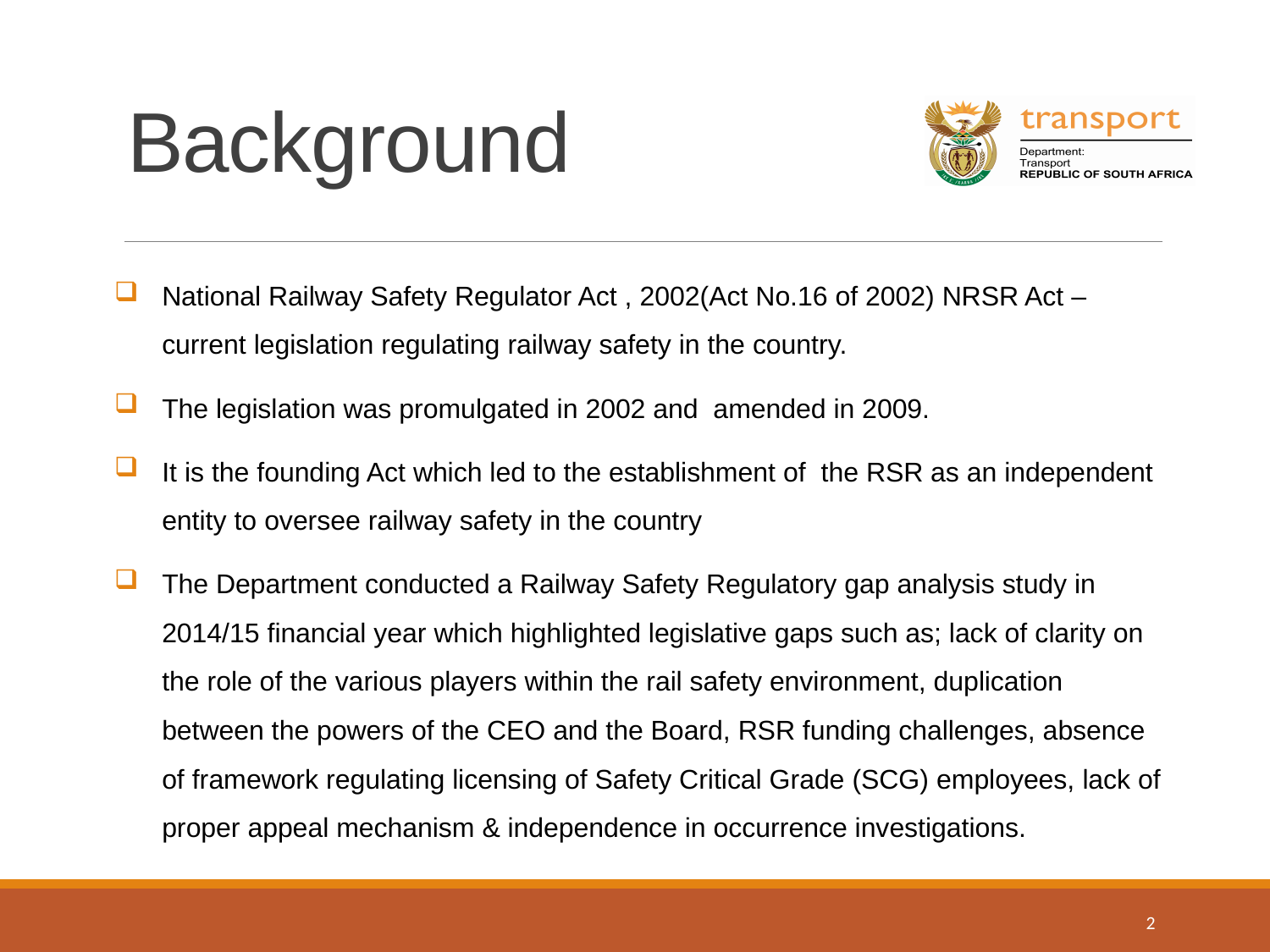

# Background
National Railway Safety Regulator Act , 2002(Act No.16 of 2002) NRSR Act – current legislation regulating railway safety in the country.
The legislation was promulgated in 2002 and  amended in 2009.
It is the founding Act which led to the establishment of  the RSR as an independent entity to oversee railway safety in the country
The Department conducted a Railway Safety Regulatory gap analysis study in 2014/15 financial year which highlighted legislative gaps such as; lack of clarity on the role of the various players within the rail safety environment, duplication between the powers of the CEO and the Board, RSR funding challenges, absence of framework regulating licensing of Safety Critical Grade (SCG) employees, lack of proper appeal mechanism & independence in occurrence investigations.

2